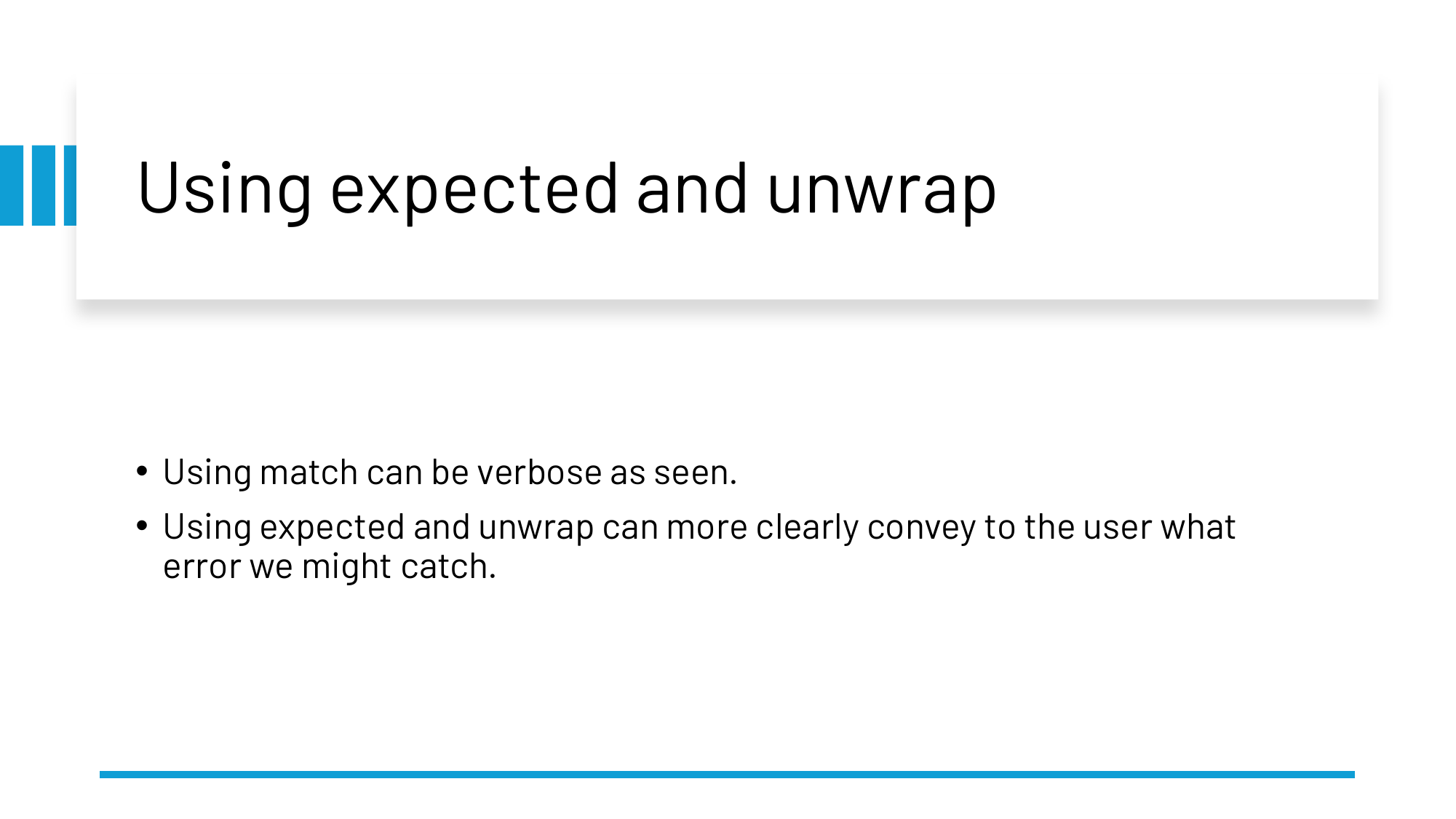

# Using expected and unwrap

Using match can be verbose as seen.
Using expected and unwrap can more clearly convey to the user what error we might catch.